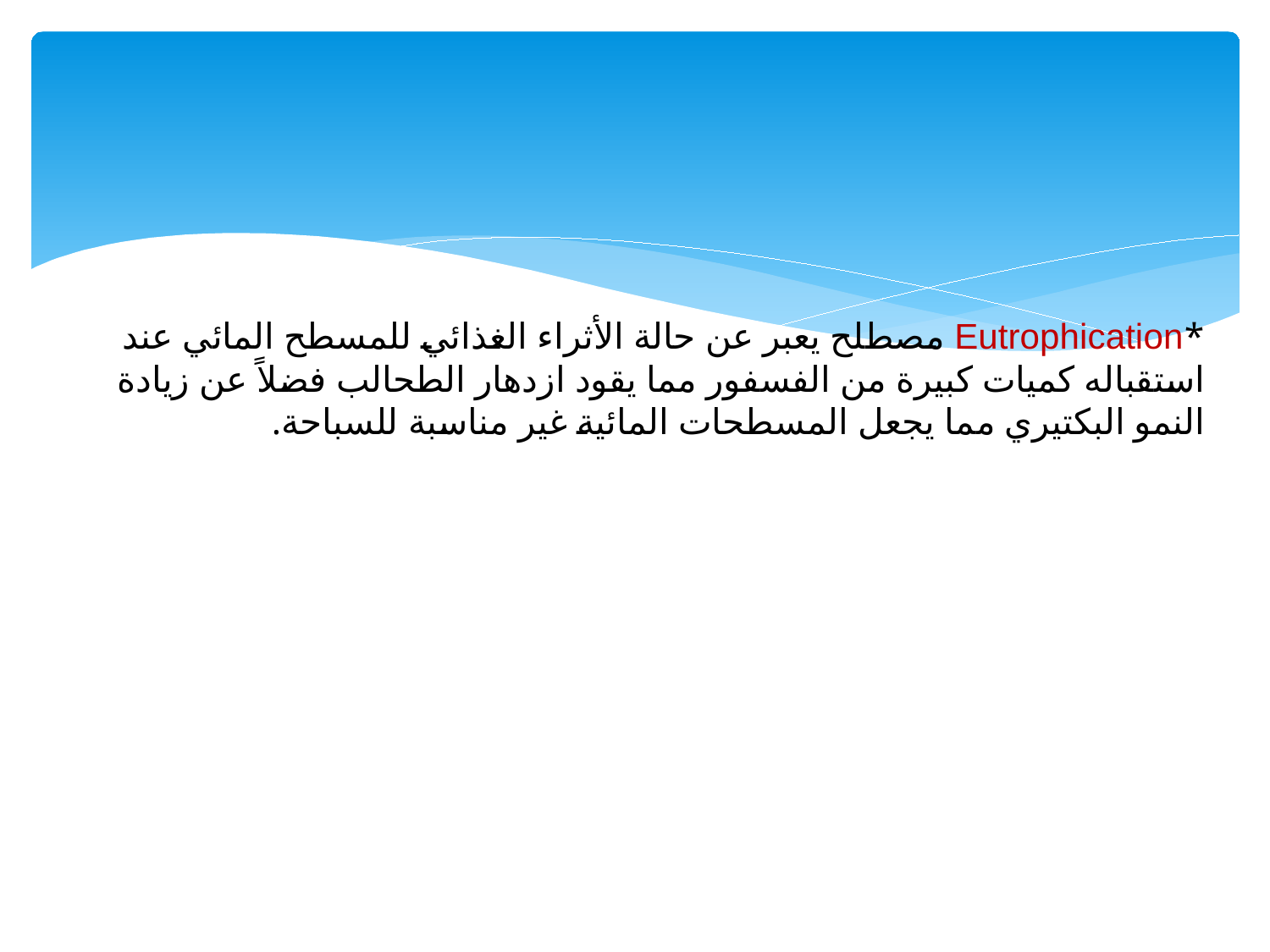

# *Eutrophication مصطلح يعبر عن حالة الأثراء الغذائي للمسطح المائي عند استقباله كميات كبيرة من الفسفور مما يقود ازدهار الطحالب فضلاً عن زيادة النمو البكتيري مما يجعل المسطحات المائية غير مناسبة للسباحة.